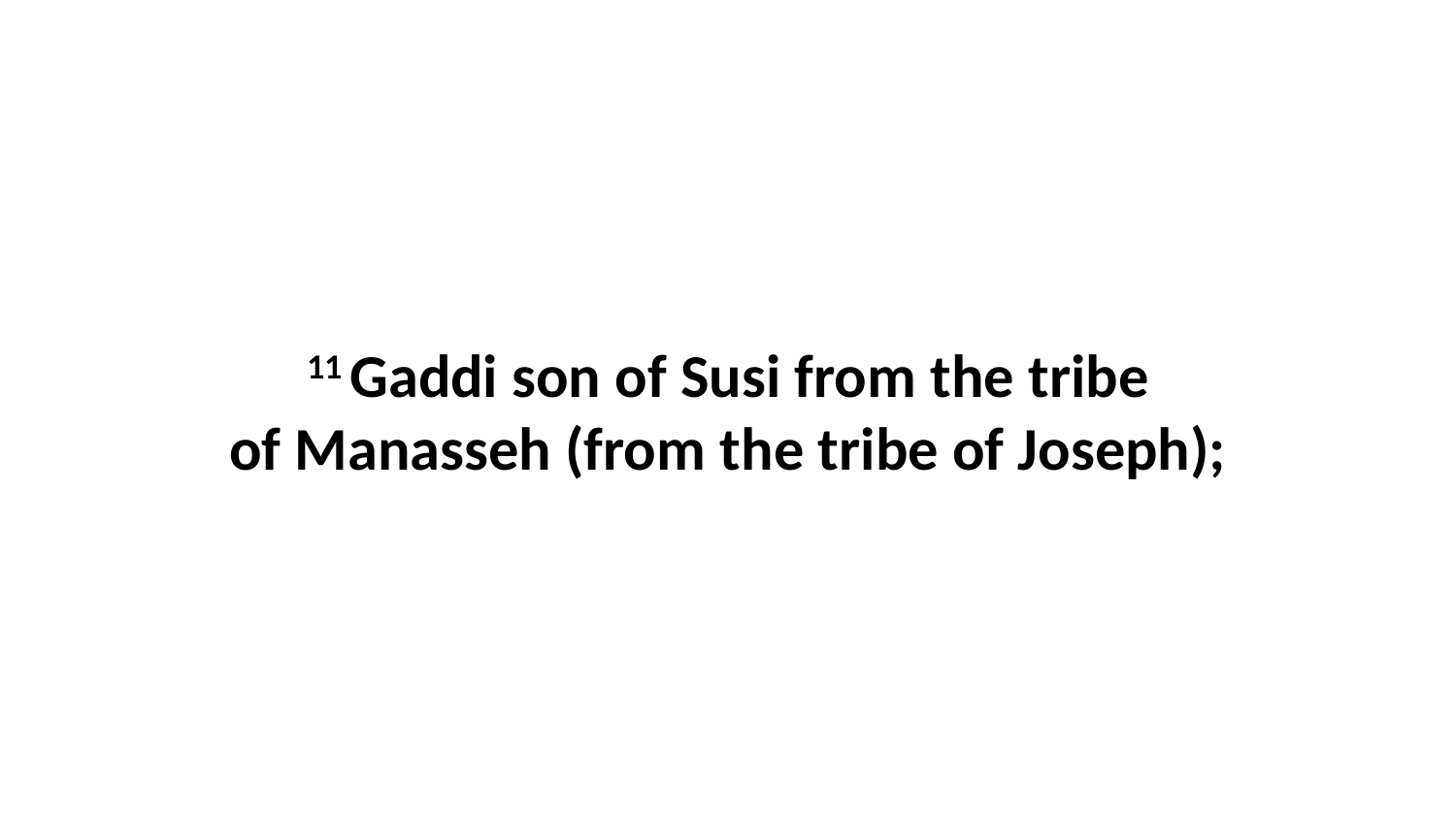

11 Gaddi son of Susi from the tribe of Manasseh (from the tribe of Joseph);